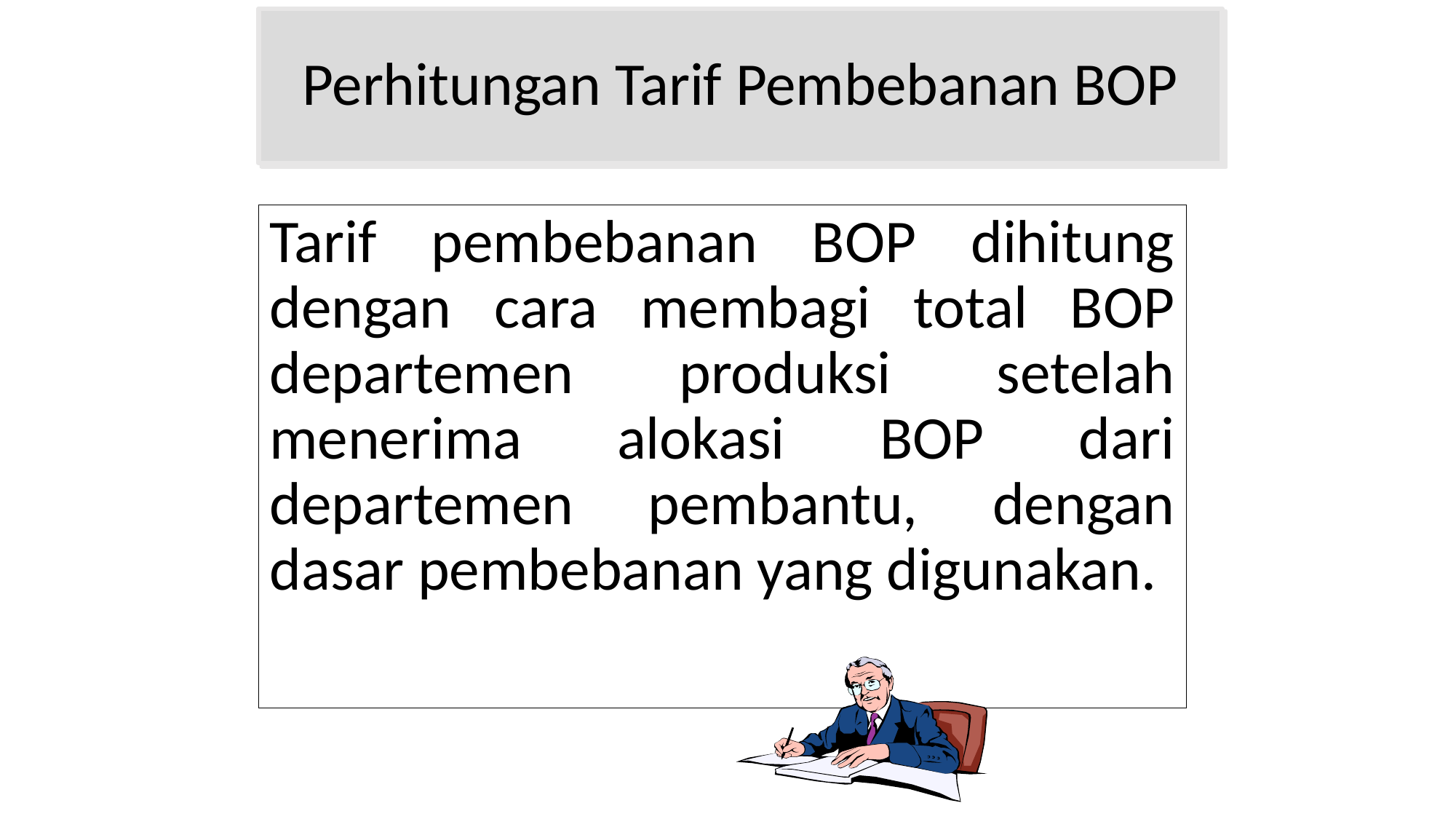

# Perhitungan Tarif Pembebanan BOP
Tarif pembebanan BOP dihitung dengan cara membagi total BOP departemen produksi setelah menerima alokasi BOP dari departemen pembantu, dengan dasar pembebanan yang digunakan.